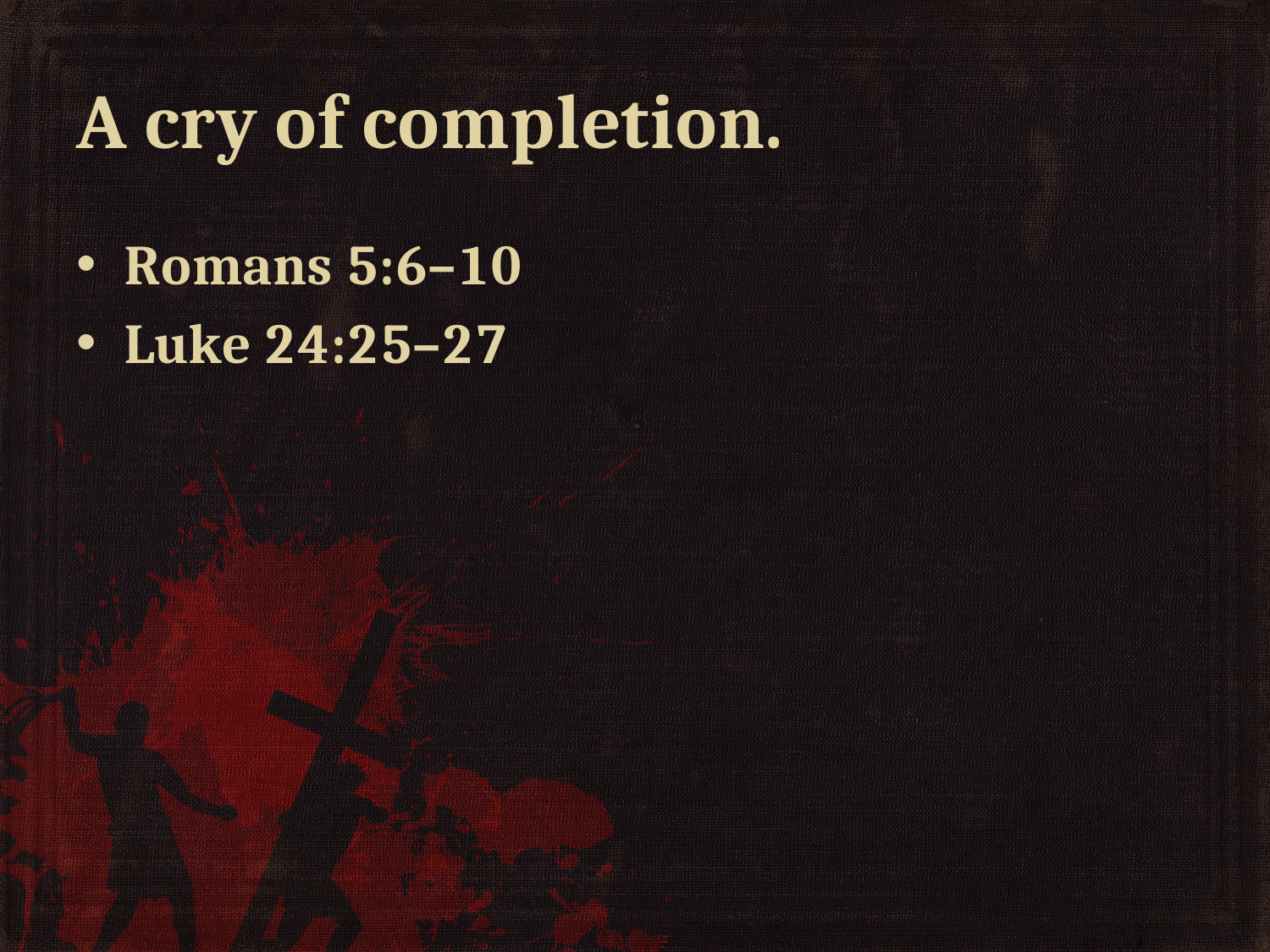

# A cry of completion.
Romans 5:6–10
Luke 24:25–27